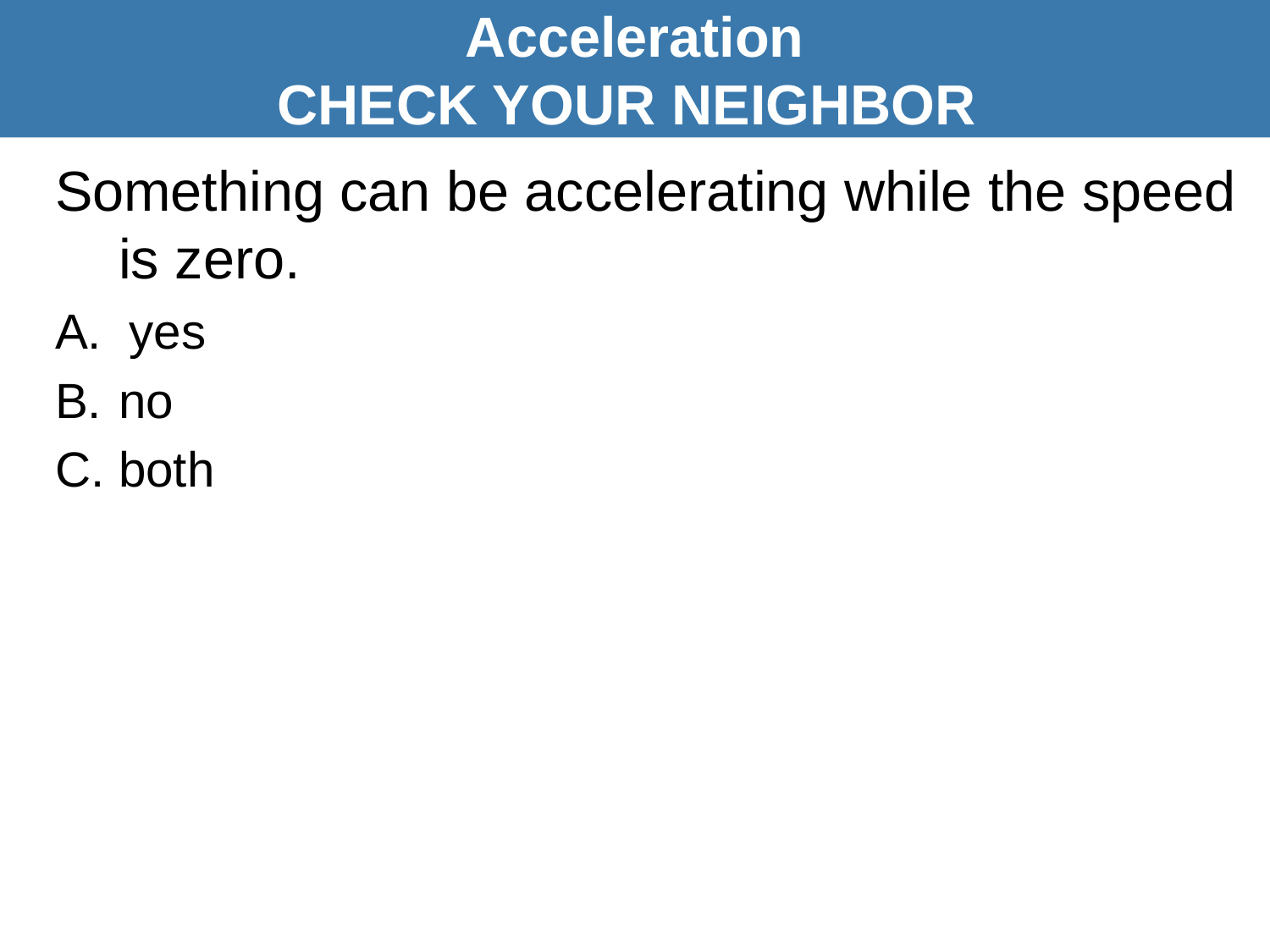

Acceleration
CHECK YOUR NEIGHBOR
Something can be accelerating while the speed is zero.
A.  yes
no
both